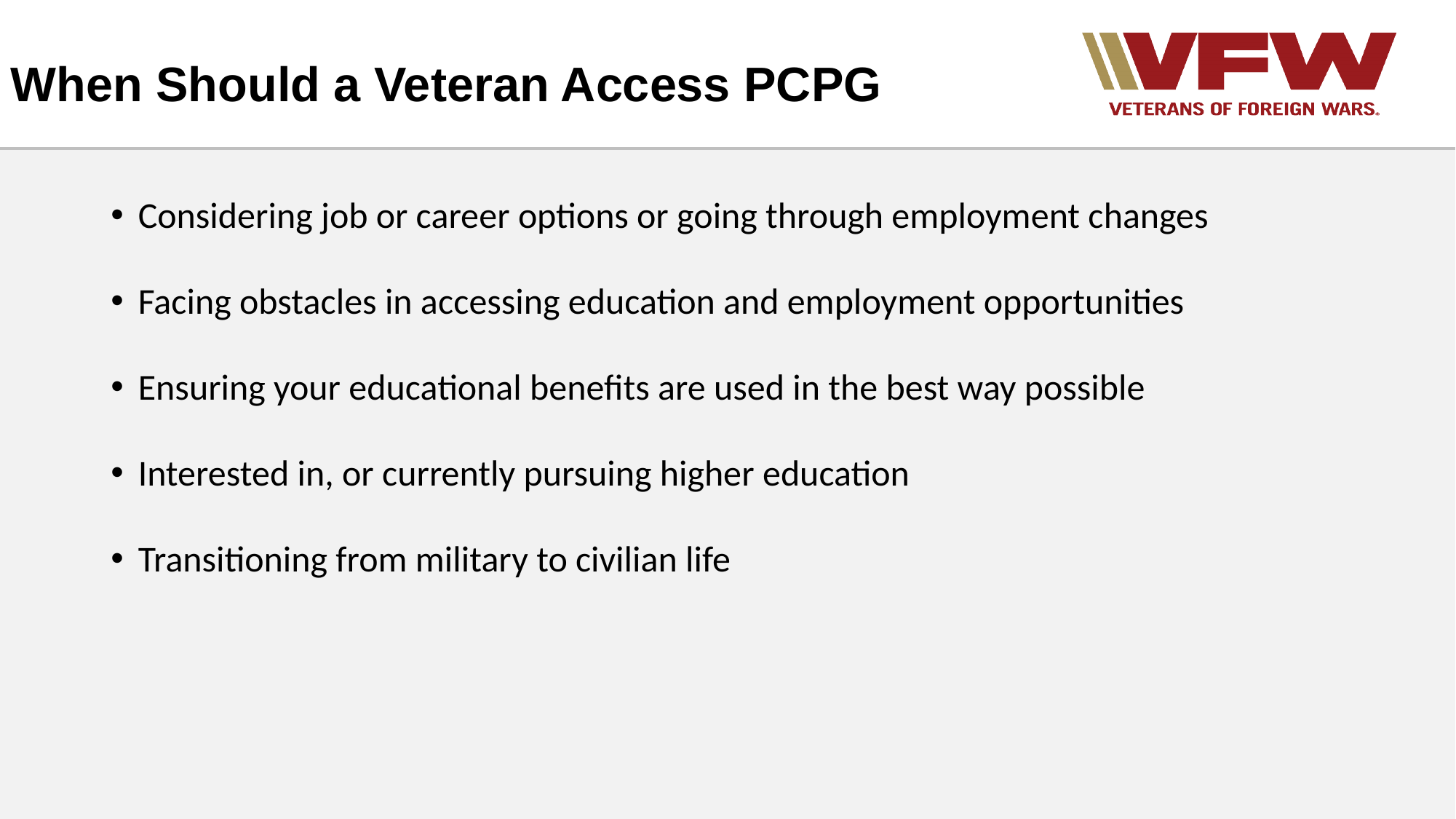

# When Should a Veteran Access PCPG
Considering job or career options or going through employment changes

Facing obstacles in accessing education and employment opportunities

Ensuring your educational benefits are used in the best way possible

Interested in, or currently pursuing higher education

Transitioning from military to civilian life